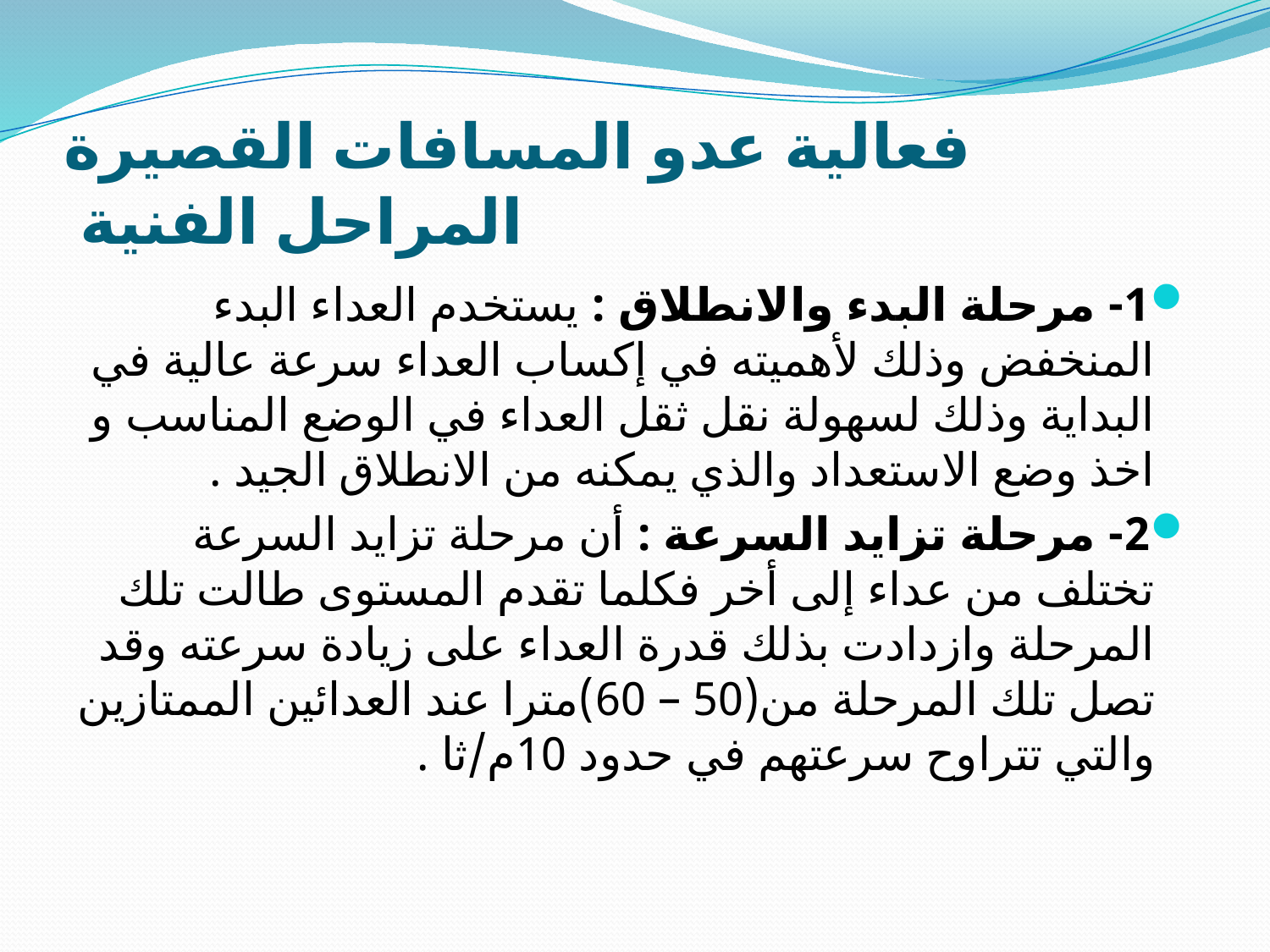

# فعالية عدو المسافات القصيرة المراحل الفنية
1- مرحلة البدء والانطلاق : يستخدم العداء البدء المنخفض وذلك لأهميته في إكساب العداء سرعة عالية في البداية وذلك لسهولة نقل ثقل العداء في الوضع المناسب و اخذ وضع الاستعداد والذي يمكنه من الانطلاق الجيد .
2- مرحلة تزايد السرعة : أن مرحلة تزايد السرعة تختلف من عداء إلى أخر فكلما تقدم المستوى طالت تلك المرحلة وازدادت بذلك قدرة العداء على زيادة سرعته وقد تصل تلك المرحلة من(50 – 60)مترا عند العدائين الممتازين والتي تتراوح سرعتهم في حدود 10م/ثا .